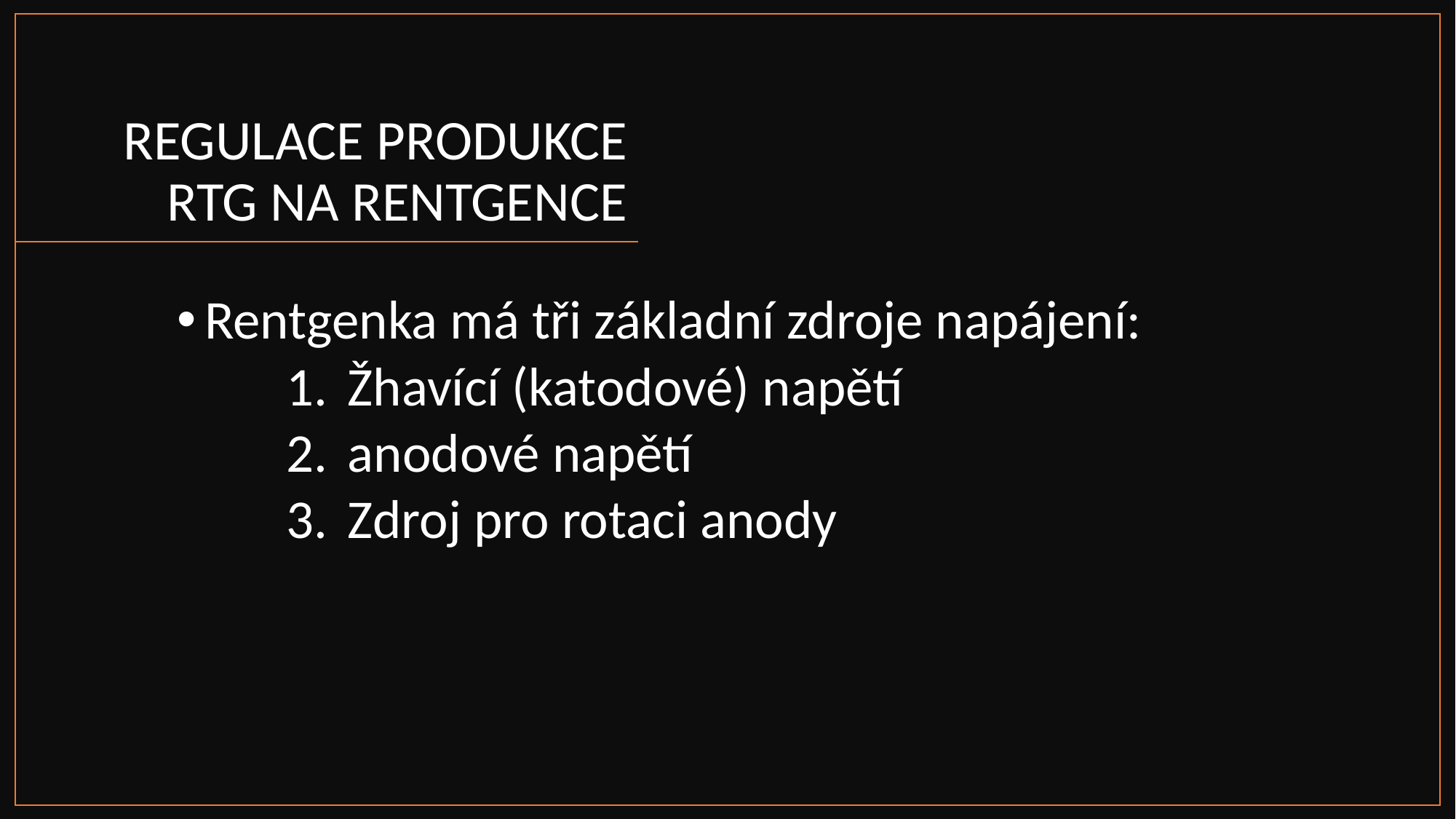

# REGULACE PRODUKCE RTG NA RENTGENCE
Rentgenka má tři základní zdroje napájení:
Žhavící (katodové) napětí
anodové napětí
Zdroj pro rotaci anody